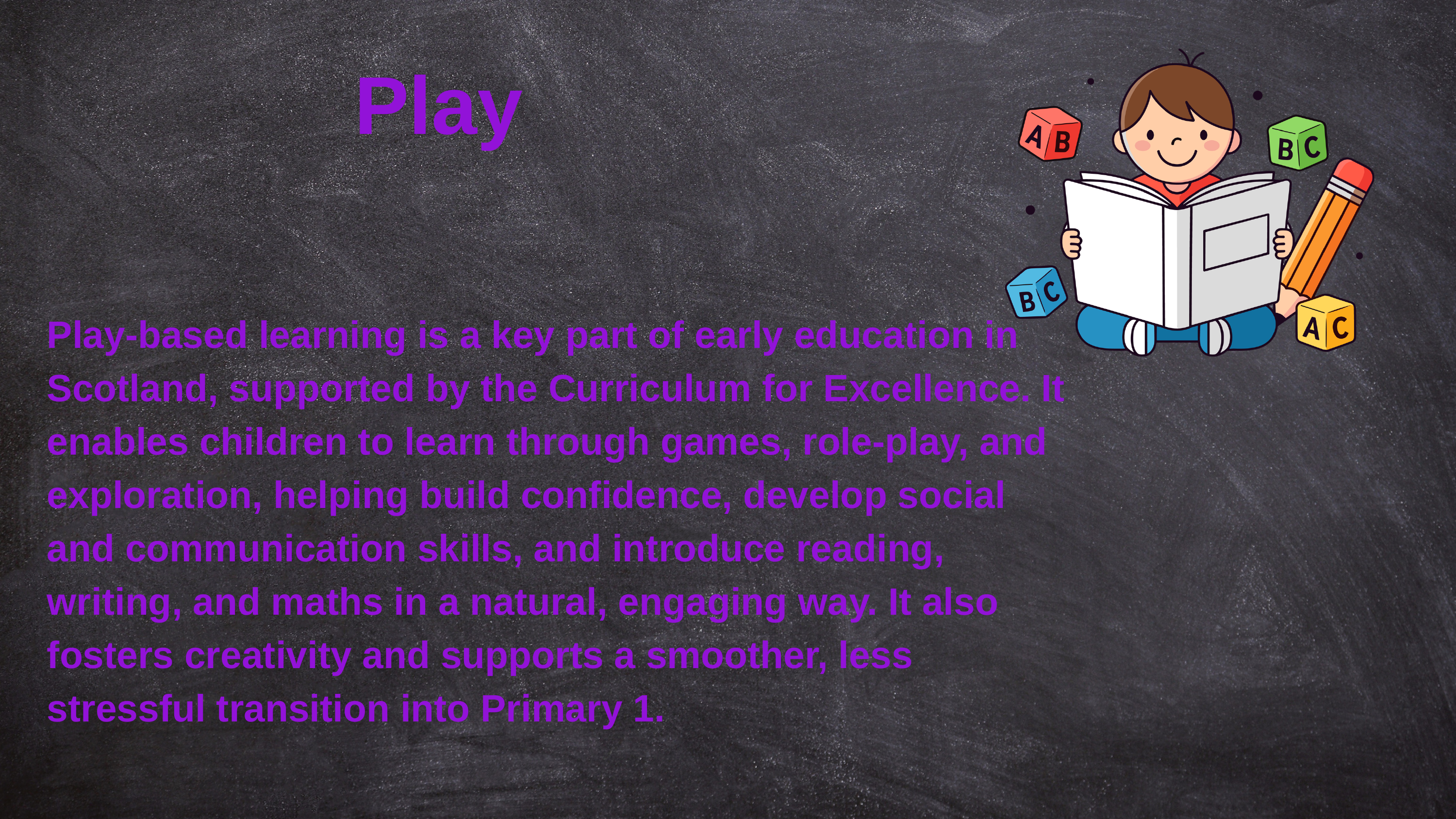

Play

Play-based learning is a key part of early education in Scotland, supported by the Curriculum for Excellence. It enables children to learn through games, role-play, and exploration, helping build confidence, develop social and communication skills, and introduce reading, writing, and maths in a natural, engaging way. It also fosters creativity and supports a smoother, less stressful transition into Primary 1.